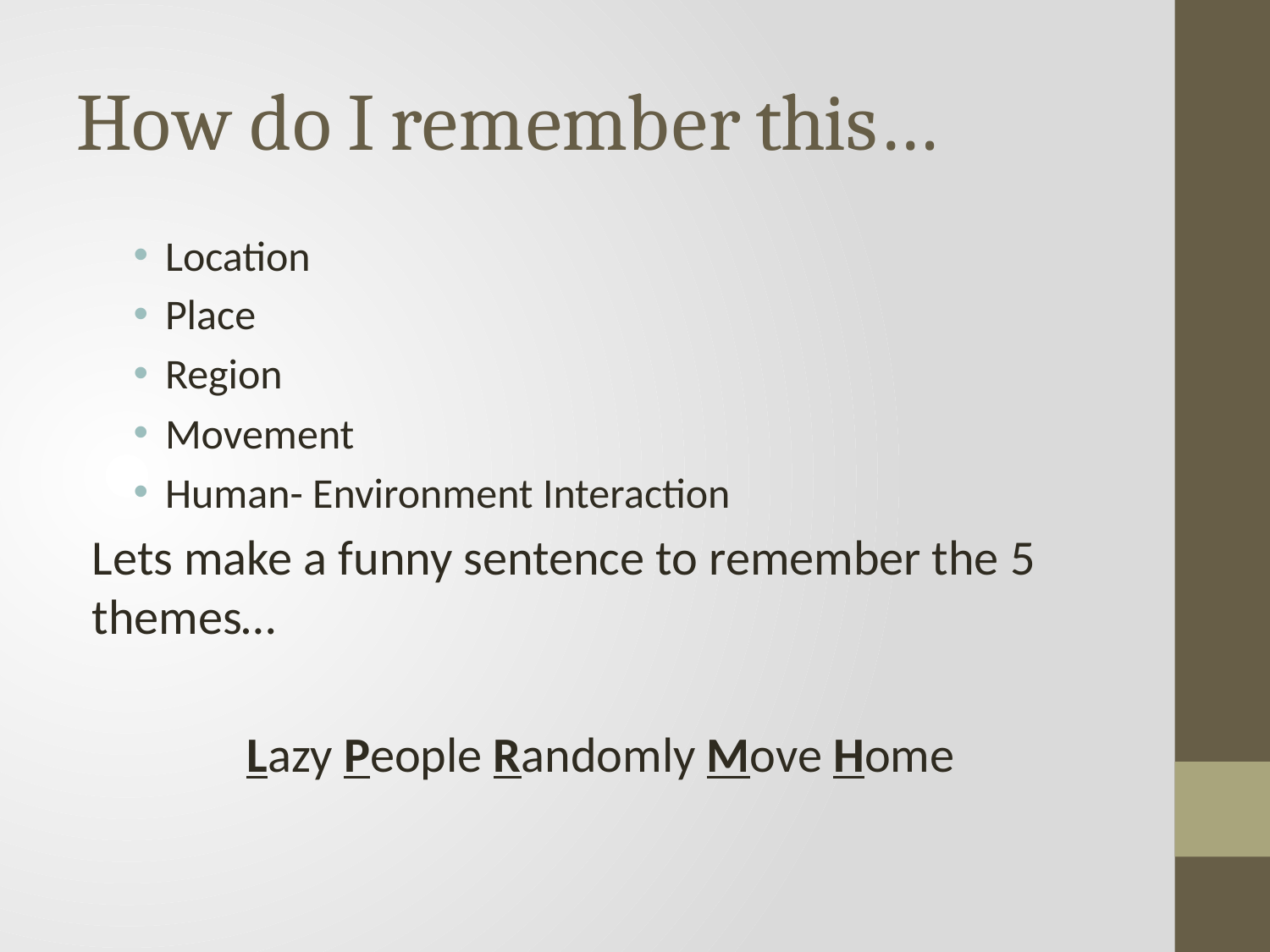

# How do I remember this…
Location
Place
Region
Movement
Human- Environment Interaction
Lets make a funny sentence to remember the 5 themes…

Lazy People Randomly Move Home